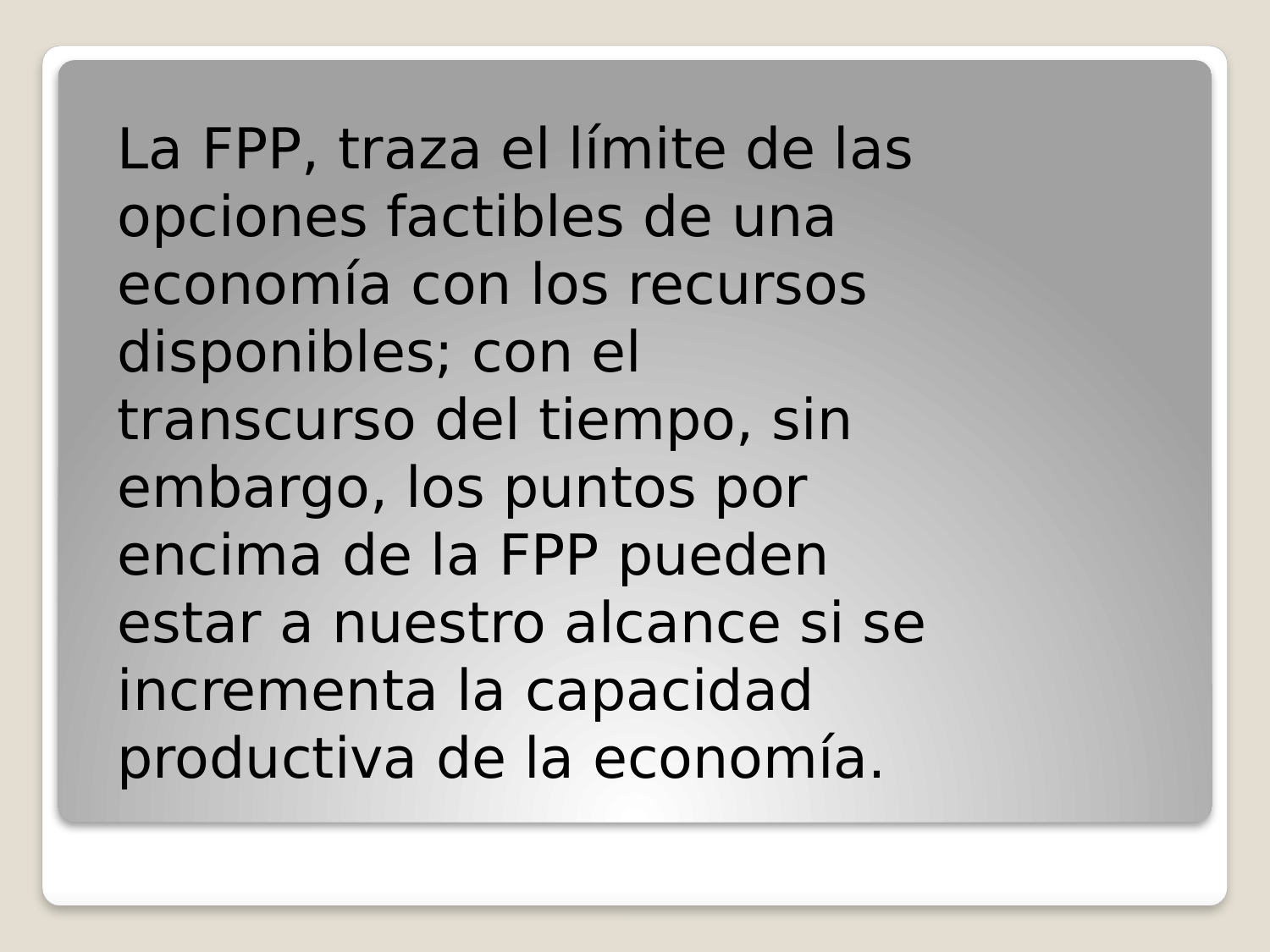

La FPP, traza el límite de las opciones factibles de una economía con los recursos disponibles; con el transcurso del tiempo, sin embargo, los puntos por encima de la FPP pueden estar a nuestro alcance si se incrementa la capacidad productiva de la economía.